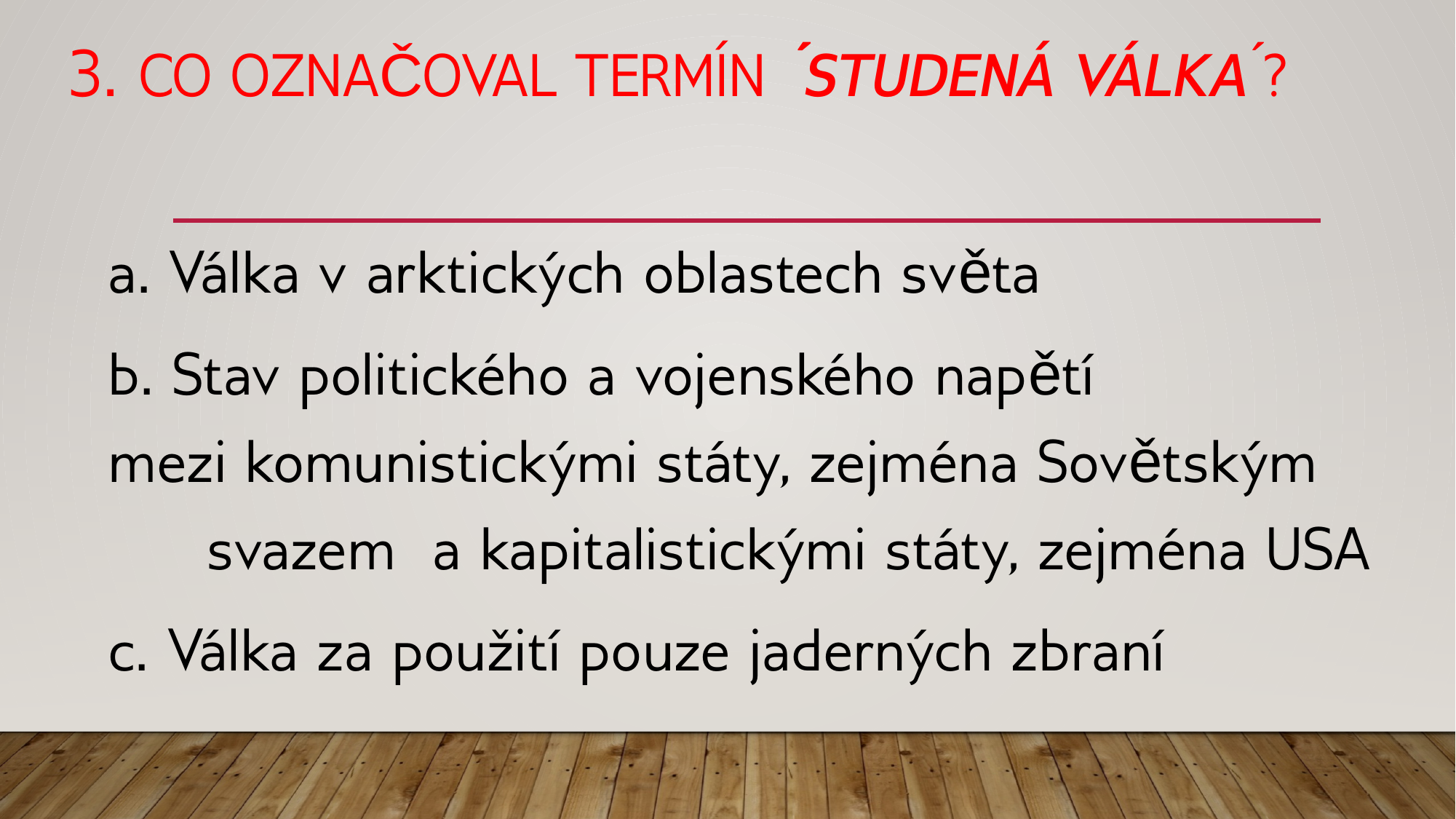

# 3. Co označoval termín  ́Studená válka ́?
a. Válka v arktických oblastech světa
b. Stav politického a vojenského napětí    	mezi komunistickými státy, zejména Sovětským 	svazem  a kapitalistickými státy, zejména USA
c. Válka za použití pouze jaderných zbraní